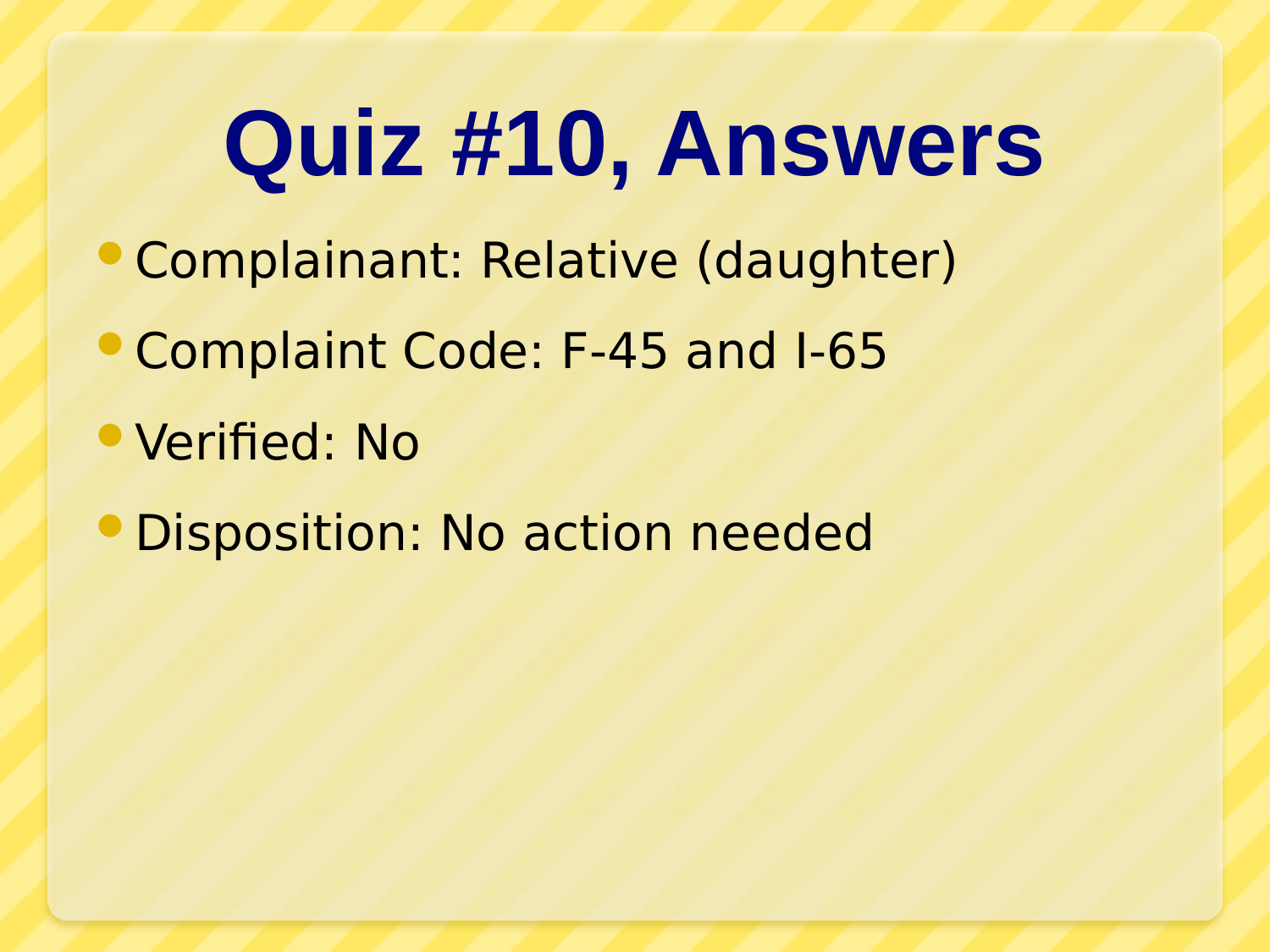

# Quiz #10, Answers
Complainant: Relative (daughter)
Complaint Code: F-45 and I-65
Verified: No
Disposition: No action needed